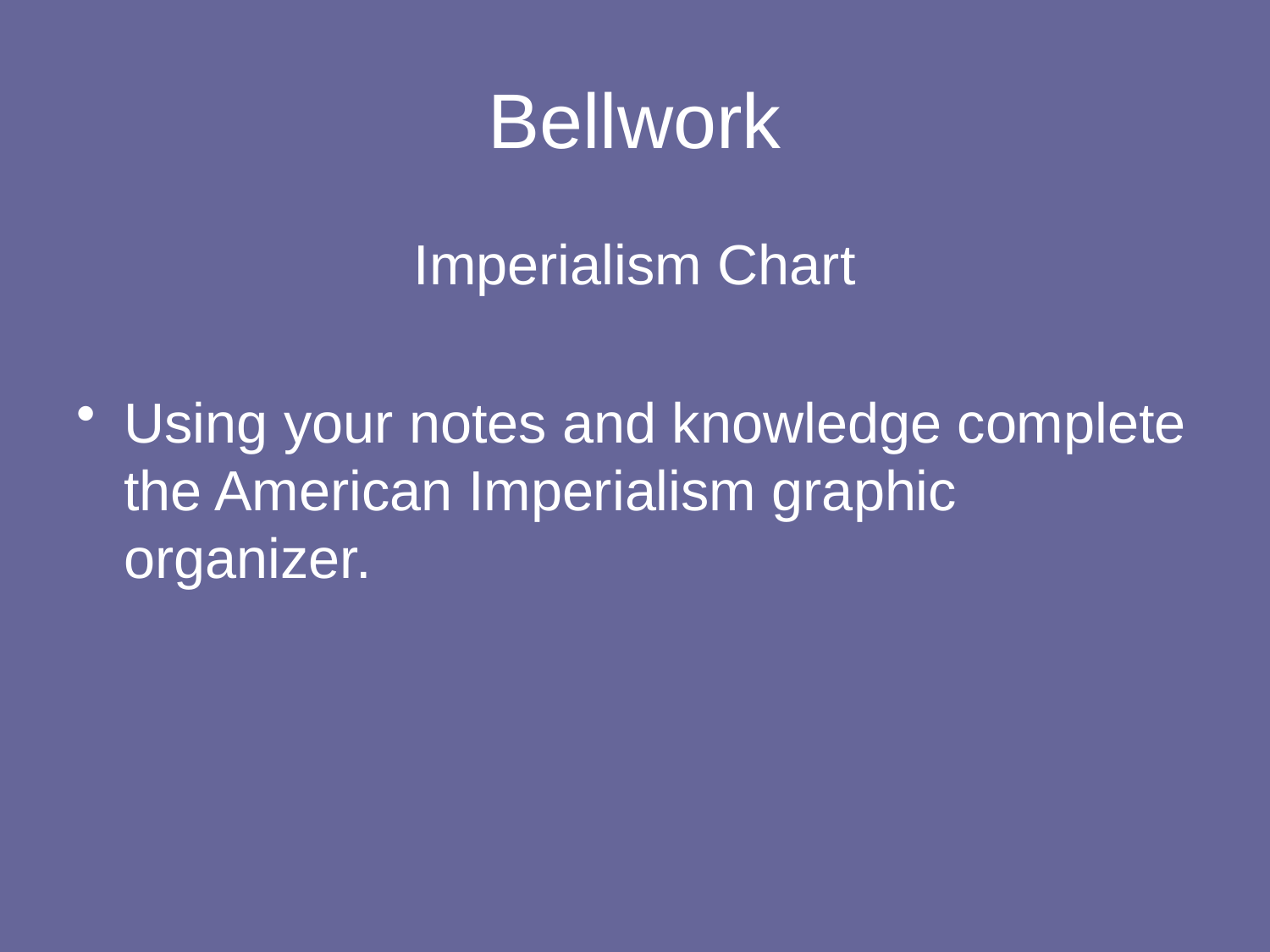

# Bellwork
Imperialism Chart

Using your notes and knowledge complete the American Imperialism graphic organizer.